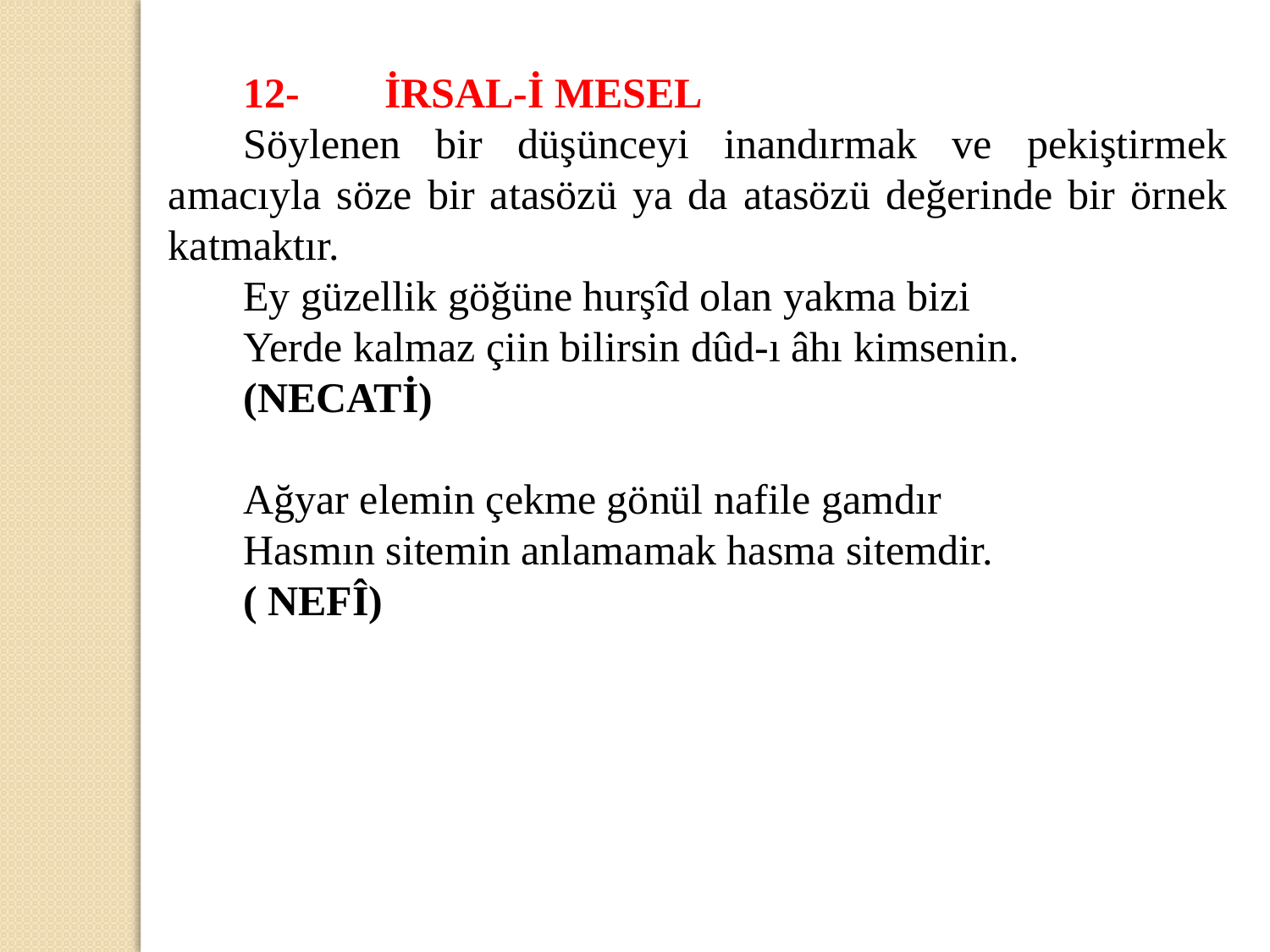

12-        İRSAL-İ MESEL
Söylenen bir düşünceyi inandırmak ve pekiştirmek amacıyla söze bir atasözü ya da atasözü değerinde bir örnek katmaktır.
Ey güzellik göğüne hurşîd olan yakma bizi
Yerde kalmaz çiin bilirsin dûd-ı âhı kimsenin.
(NECATİ)

Ağyar elemin çekme gönül nafile gamdır
Hasmın sitemin anlamamak hasma sitemdir.
( NEFÎ)